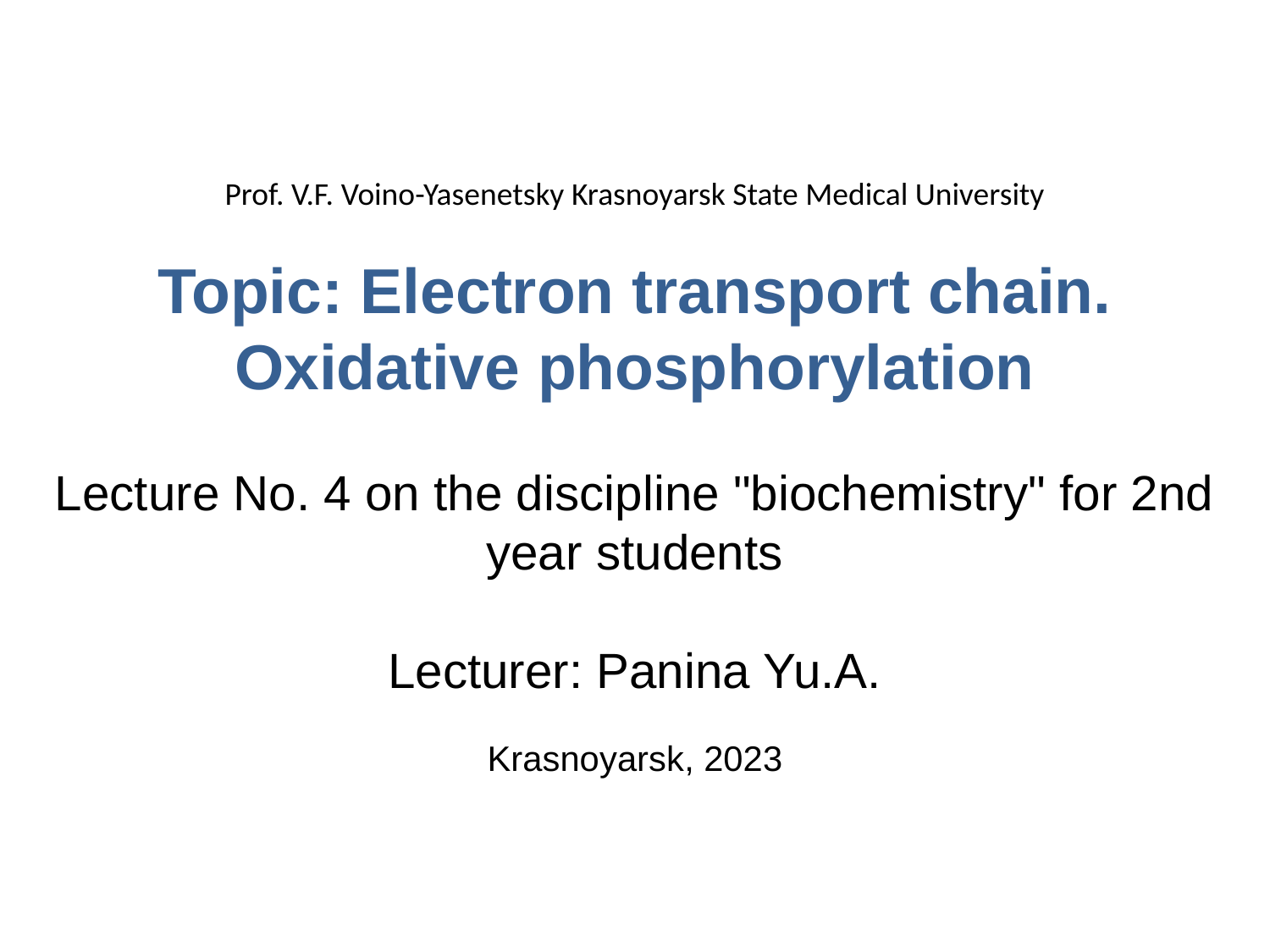

Prof. V.F. Voino-Yasenetsky Krasnoyarsk State Medical University

Topic: Electron transport chain. Oxidative phosphorylation

Lecture No. 4 on the discipline "biochemistry" for 2nd year students

Lecturer: Panina Yu.A.

Krasnoyarsk, 2023